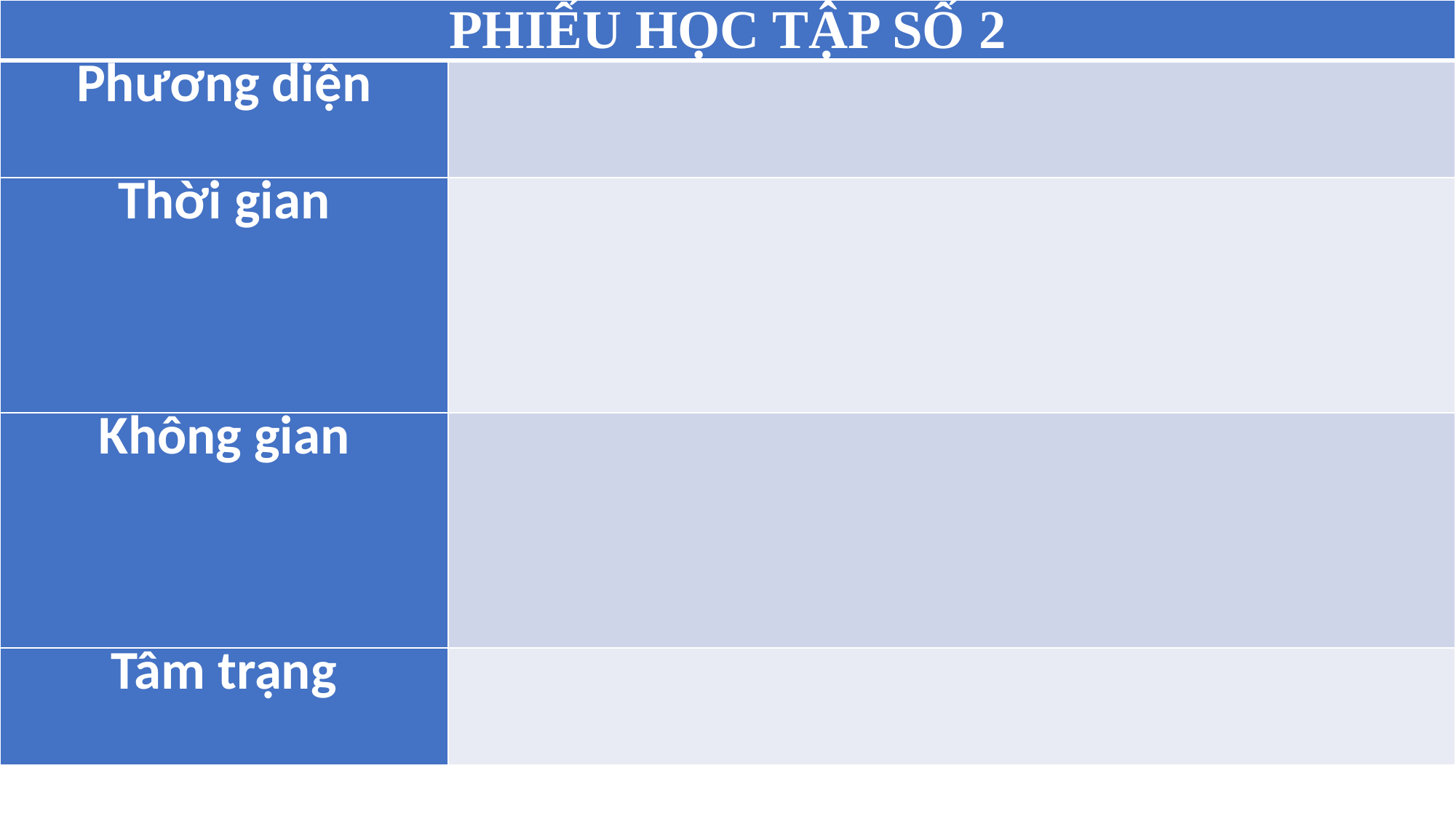

| PHIẾU HỌC TẬP SỐ 2 |  |
| --- | --- |
| Phương diện |  |
| Thời gian |  |
| Không gian |  |
| Tâm trạng |  |